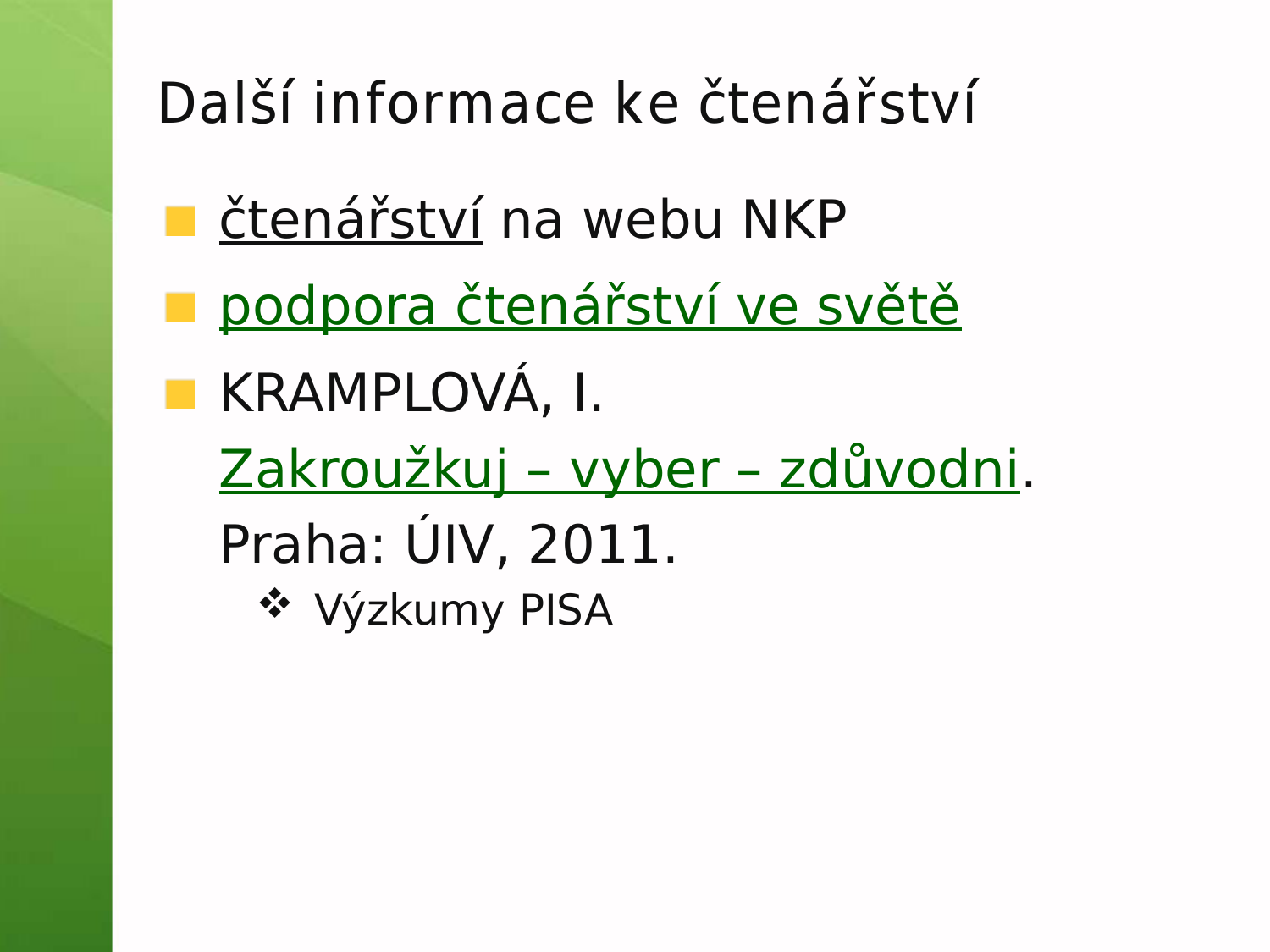

# Další informace ke čtenářství
čtenářství na webu NKP
podpora čtenářství ve světě
KRAMPLOVÁ, I. Zakroužkuj – vyber – zdůvodni. Praha: ÚIV, 2011.
Výzkumy PISA